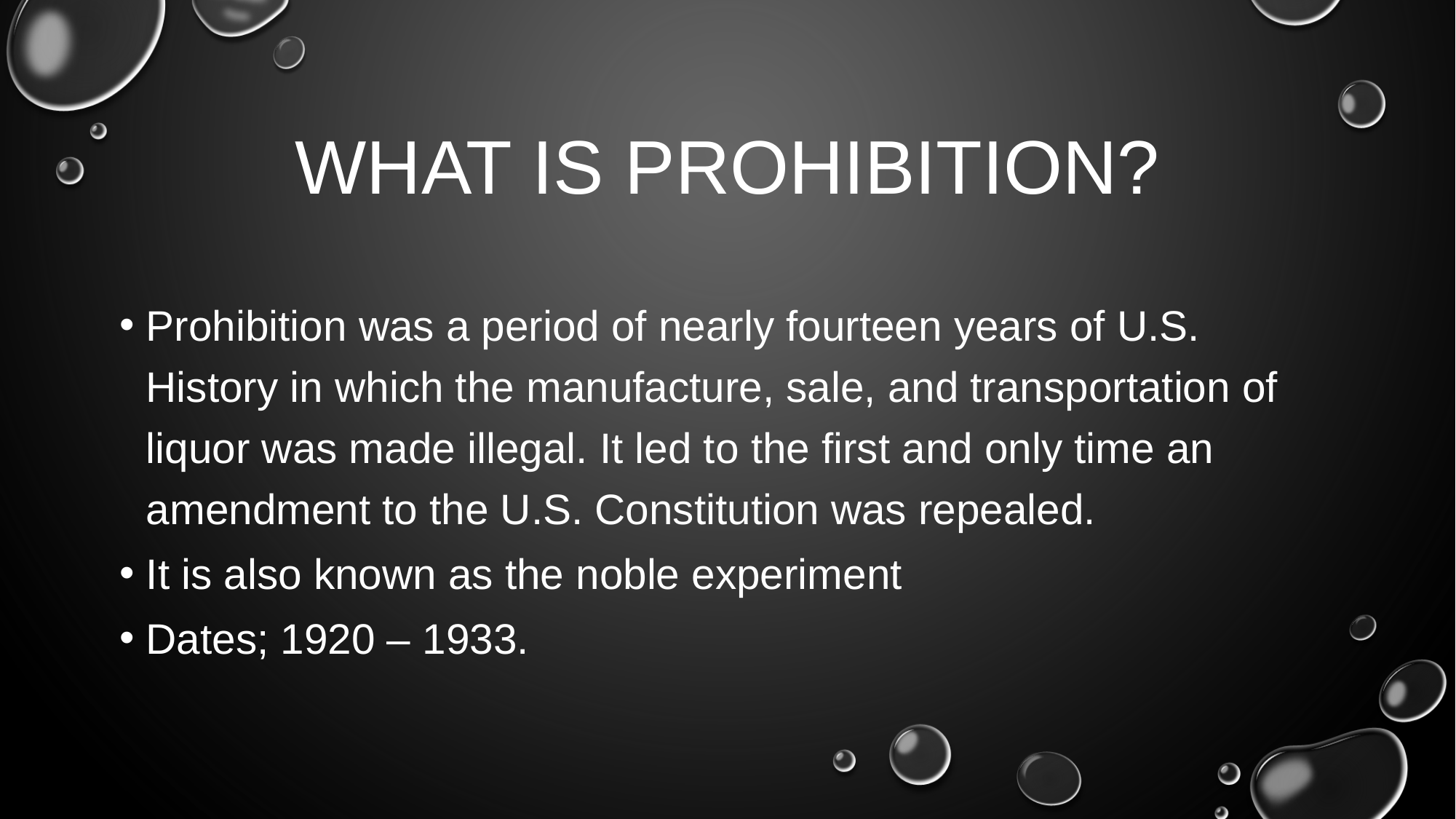

# What is prohibition?
Prohibition was a period of nearly fourteen years of U.S. History in which the manufacture, sale, and transportation of liquor was made illegal. It led to the first and only time an amendment to the U.S. Constitution was repealed.
It is also known as the noble experiment
Dates; 1920 – 1933.